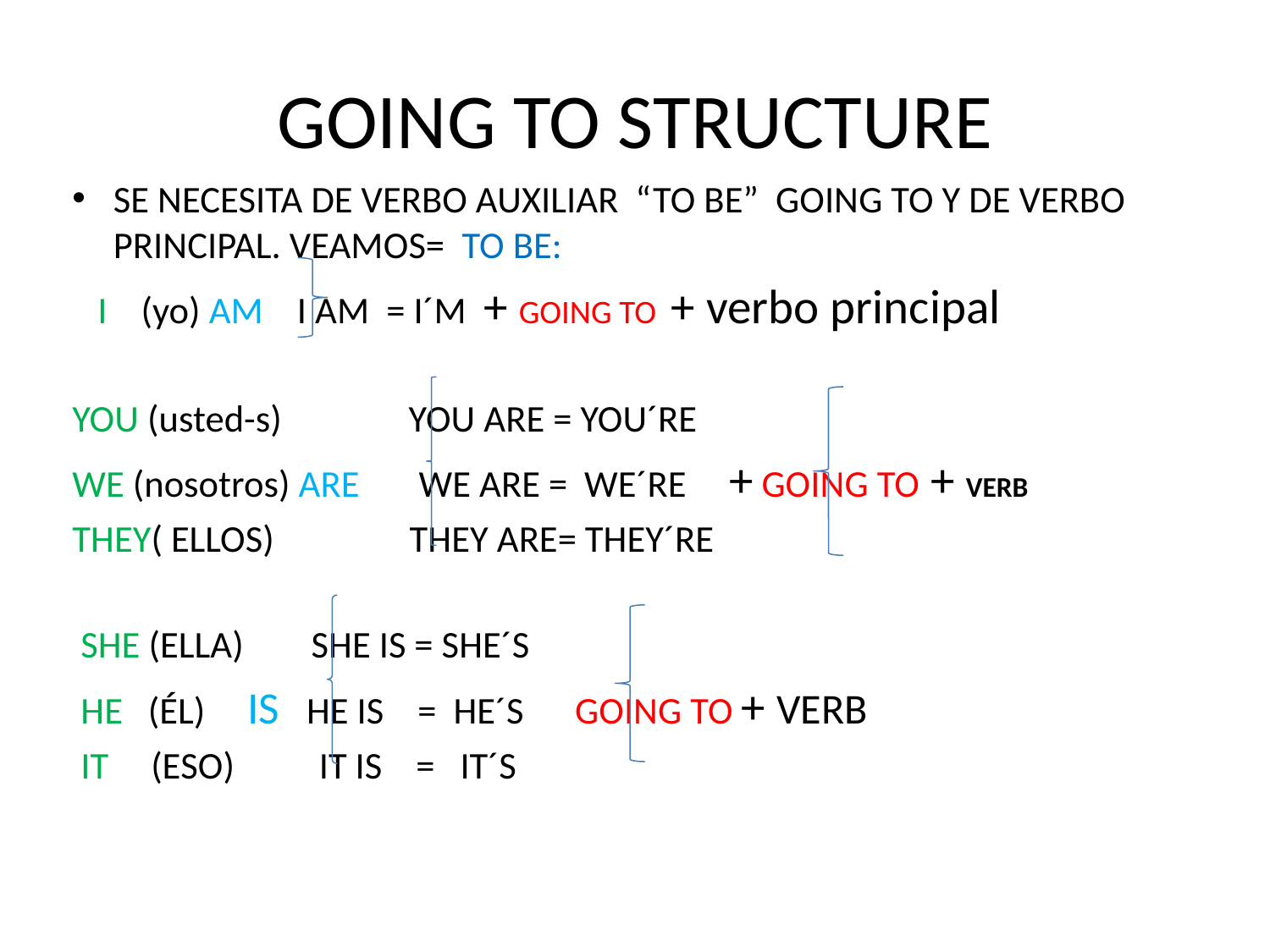

# GOING TO STRUCTURE
SE NECESITA DE VERBO AUXILIAR  “TO BE”  GOING TO Y DE VERBO PRINCIPAL. VEAMOS=  TO BE:
   I    (yo) AM    I AM  = I´M  + GOING TO  + verbo principal

YOU (usted-s)               YOU ARE = YOU´RE
WE (nosotros) ARE       WE ARE =  WE´RE     + GOING TO + VERB
THEY( ELLOS)                THEY ARE= THEY´RE

 SHE (ELLA)        SHE IS = SHE´S
 HE   (ÉL)     IS   HE IS    =  HE´S      GOING TO + VERB
 IT     (ESO)          IT IS    =   IT´S